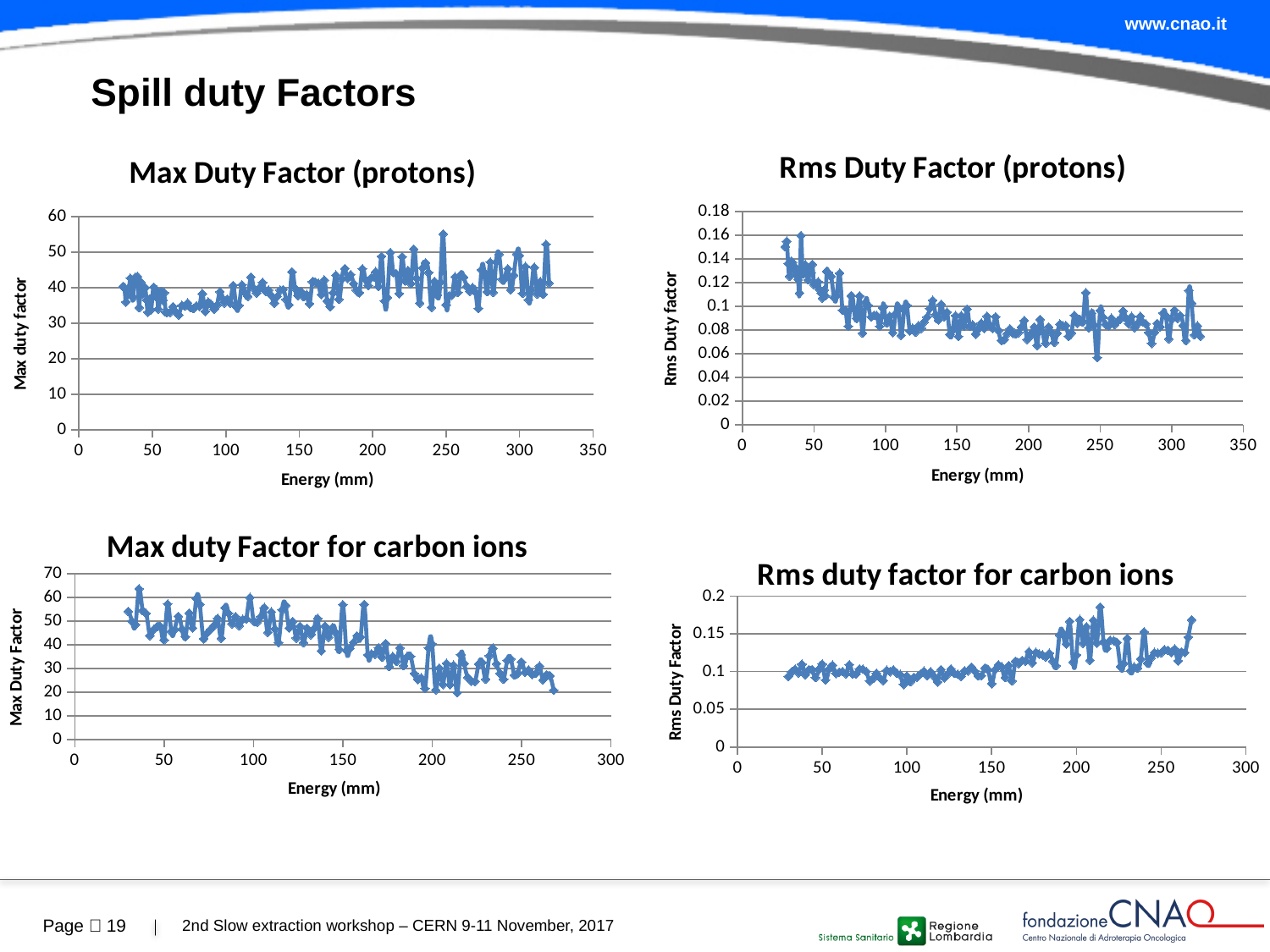

# Spill duty Factors

### Chart: Rms Duty Factor (protons)

| Category | dutyfactor |
|---|---|

### Chart: Max Duty Factor (protons)

| Category | MaxsuAv |
|---|---|

### Chart: Max duty Factor for carbon ions

| Category | Without Phase Jump |
|---|---|

### Chart: Rms duty factor for carbon ions

| Category | Without Phase Jump |
|---|---|